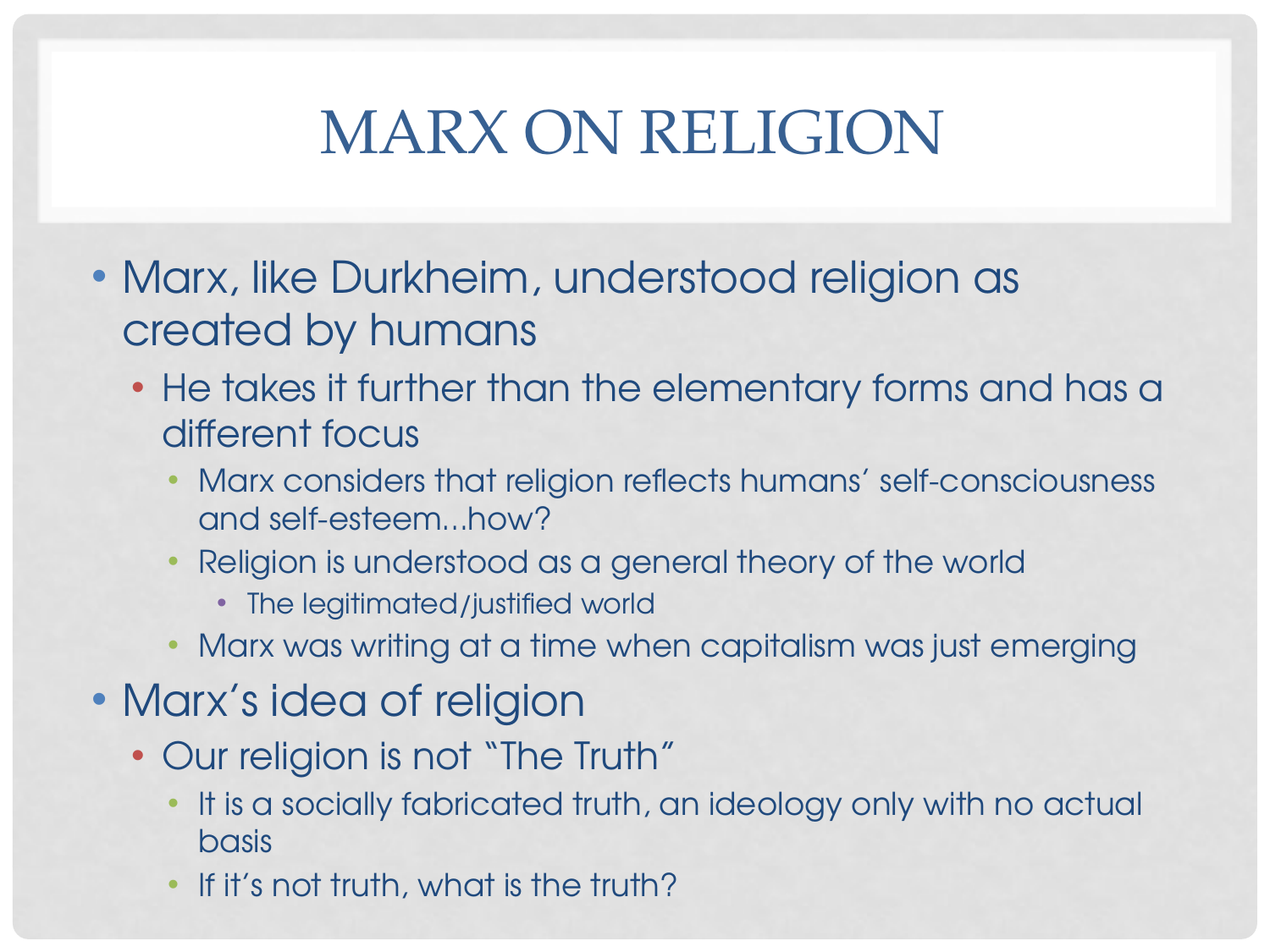

# Marx on religion
Marx, like Durkheim, understood religion as created by humans
He takes it further than the elementary forms and has a different focus
Marx considers that religion reflects humans’ self-consciousness and self-esteem…how?
Religion is understood as a general theory of the world
The legitimated/justified world
Marx was writing at a time when capitalism was just emerging
Marx’s idea of religion
Our religion is not “The Truth”
It is a socially fabricated truth, an ideology only with no actual basis
If it’s not truth, what is the truth?